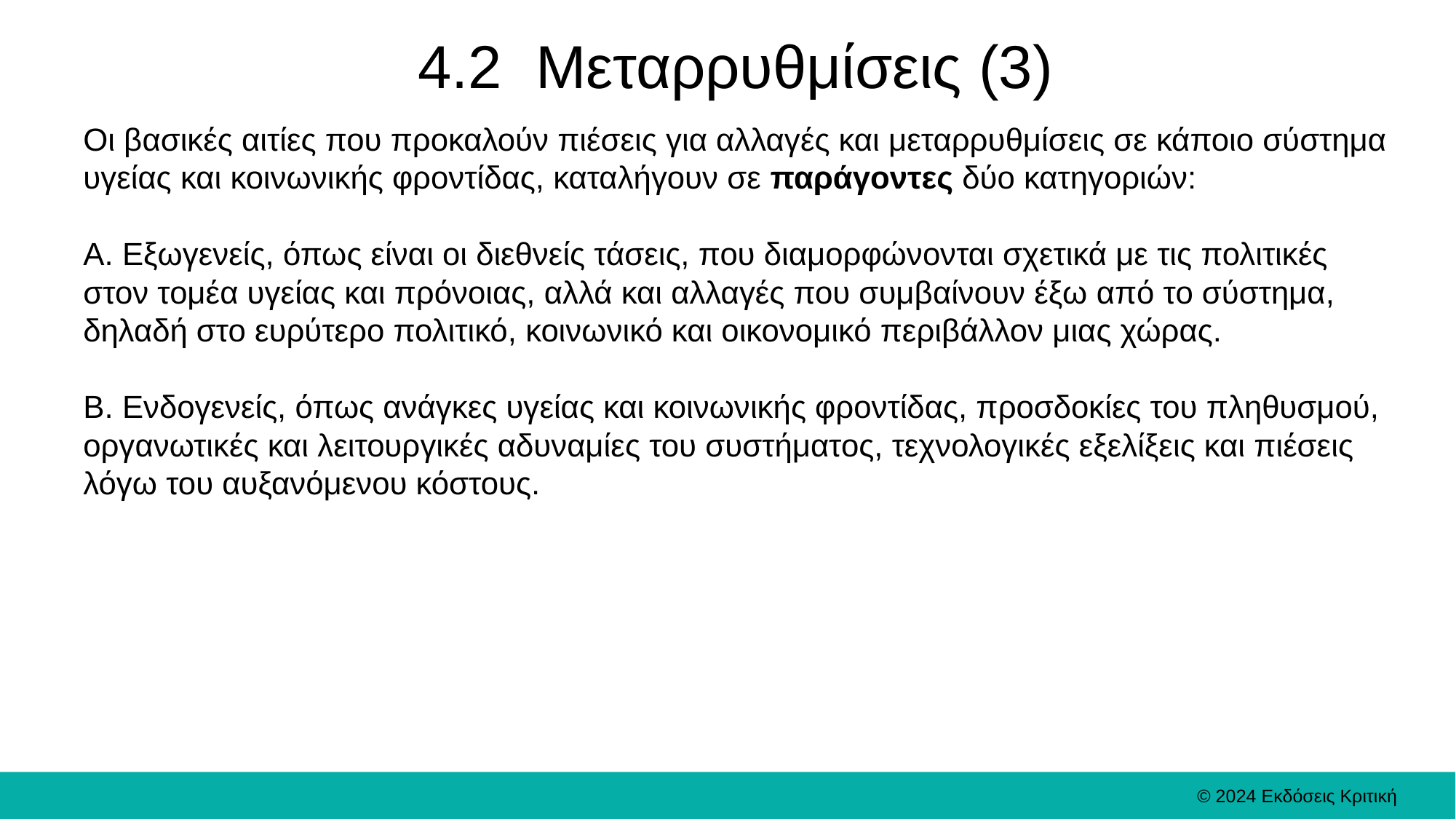

# 4.2  Μεταρρυθμίσεις (3)
Οι βασικές αιτίες που προκαλούν πιέσεις για αλλαγές και μεταρρυθμίσεις σε κάποιο σύστημα υγείας και κοινωνικής φροντίδας, καταλήγουν σε παράγοντες δύο κατηγοριών:

Α. Εξωγενείς, όπως είναι οι διεθνείς τάσεις, που διαμορφώνονται σχετικά με τις πολιτικές στον τομέα υγείας και πρόνοιας, αλλά και αλλαγές που συμβαίνουν έξω από το σύστημα, δηλαδή στο ευρύτερο πολιτικό, κοινωνικό και οικονομικό περιβάλλον μιας χώρας.

Β. Ενδογενείς, όπως ανάγκες υγείας και κοινωνικής φροντίδας, προσδοκίες του πληθυσμού, οργανωτικές και λειτουργικές αδυναμίες του συστήματος, τεχνολογικές εξελίξεις και πιέσεις λόγω του αυξανόμενου κόστους.

© 2024 Εκδόσεις Κριτική